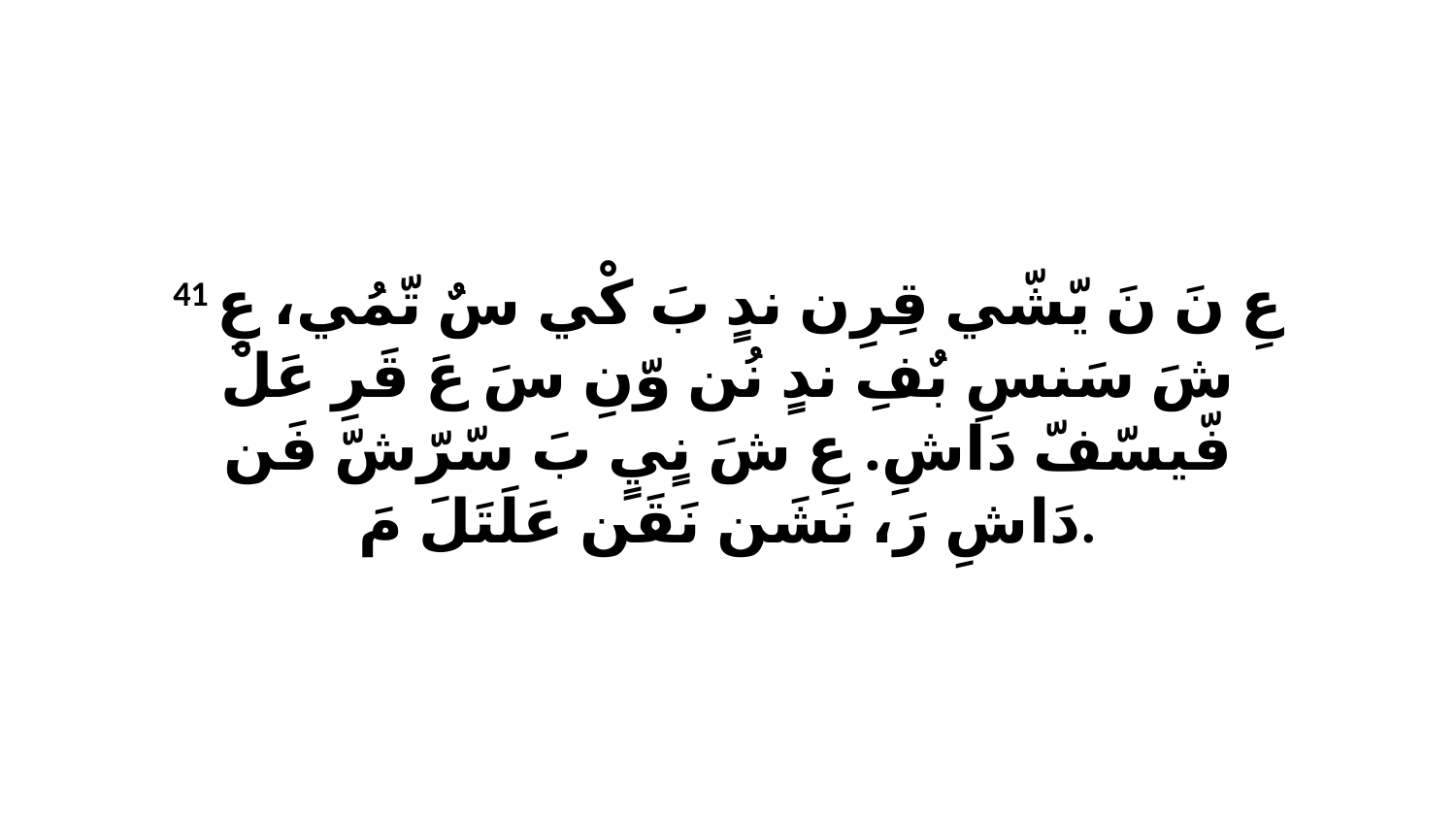

41 عِ نَ نَ يّشّي قِرِن ندٍ بَ كْي سٌ تّمُي، عِ شَ سَنسِ بٌفِ ندٍ نُن وّنِ سَ عَ قَرِ عَلْ فّيسّفّ دَاشِ. عِ شَ نٍيٍ بَ سّرّشّ فَن دَاشِ رَ، نَشَن نَقَن عَلَتَلَ مَ.